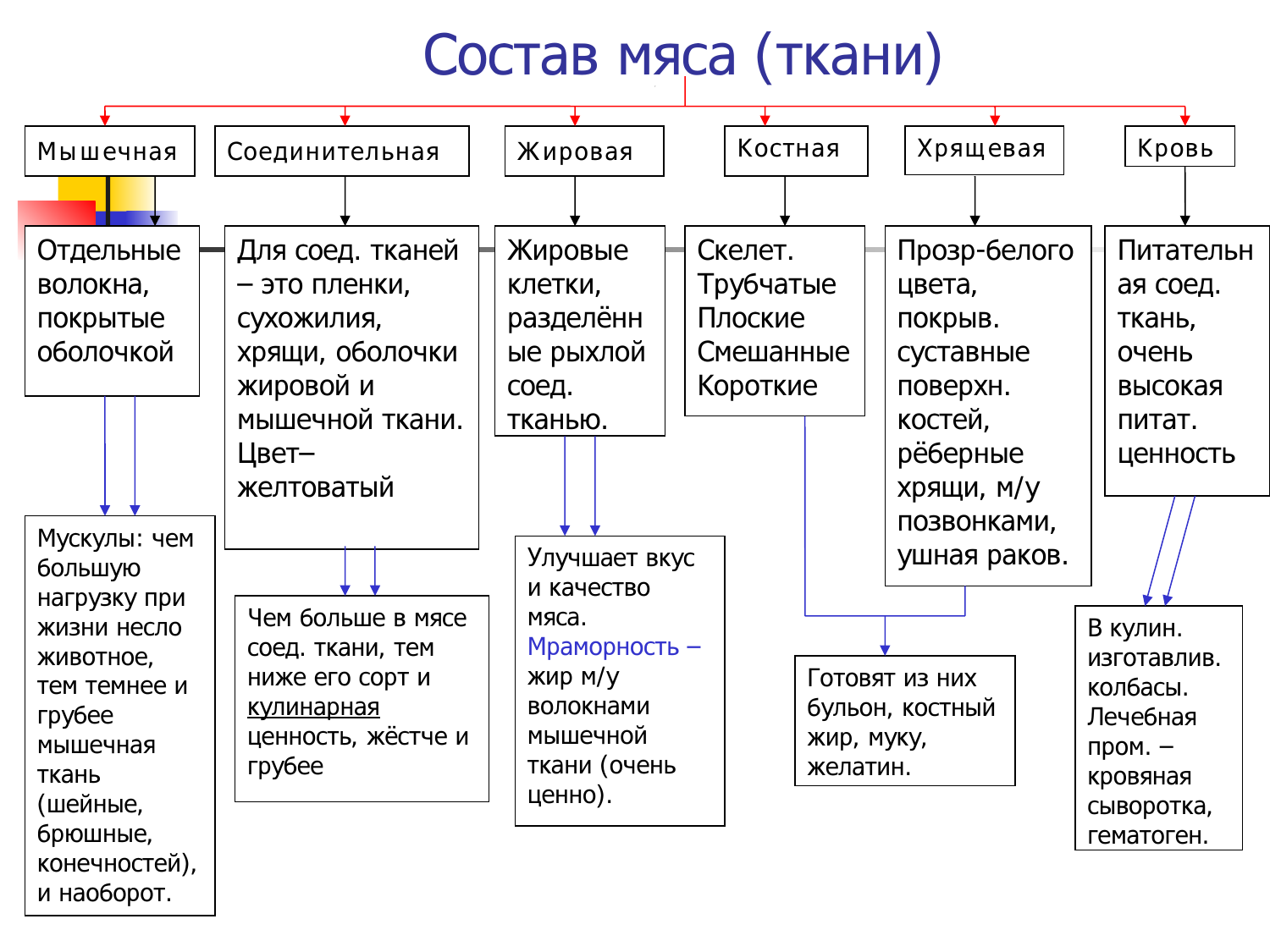

# Состав мяса (ткани)

Мышечная

Соединительная
Жировая
Костная
Хрящевая
Кровь

Отдельные волокна, покрытые оболочкой
Для соед. тканей – это пленки, сухожилия, хрящи, оболочки жировой и мышечной ткани.
Цвет–желтоватый

Жировые клетки, разделённые рыхлой соед. тканью.
Скелет.
Трубчатые
Плоские
Смешанные
Короткие

Прозр-белого цвета, покрыв. суставные поверхн. костей, рёберные хрящи, м/у позвонками, ушная раков.
Питательная соед. ткань, очень высокая питат. ценность

Мускулы: чем большую нагрузку при жизни несло животное, тем темнее и грубее мышечная ткань (шейные, брюшные, конечностей), и наоборот.
Улучшает вкус и качество мяса.
Мраморность – жир м/у волокнами мышечной ткани (очень ценно).

Чем больше в мясе соед. ткани, тем ниже его сорт и кулинарная ценность, жёстче и грубее
В кулин. изготавлив. колбасы.
Лечебная пром. – кровяная сыворотка, гематоген.

Готовят из них бульон, костный жир, муку, желатин.